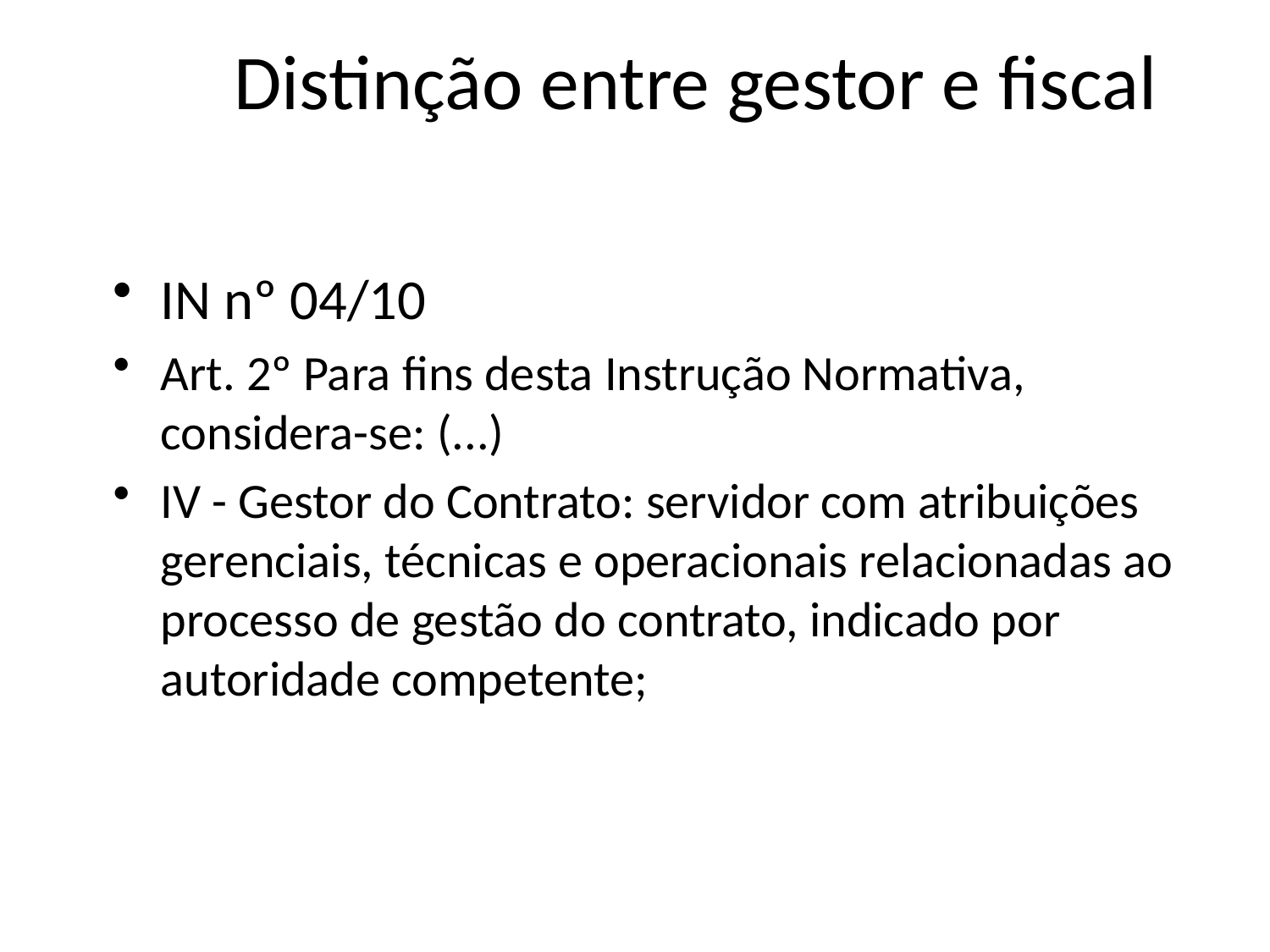

# Distinção entre gestor e fiscal

IN nº 04/10
Art. 2º Para fins desta Instrução Normativa, considera-se: (...)
IV - Gestor do Contrato: servidor com atribuições gerenciais, técnicas e operacionais relacionadas ao processo de gestão do contrato, indicado por autoridade competente;